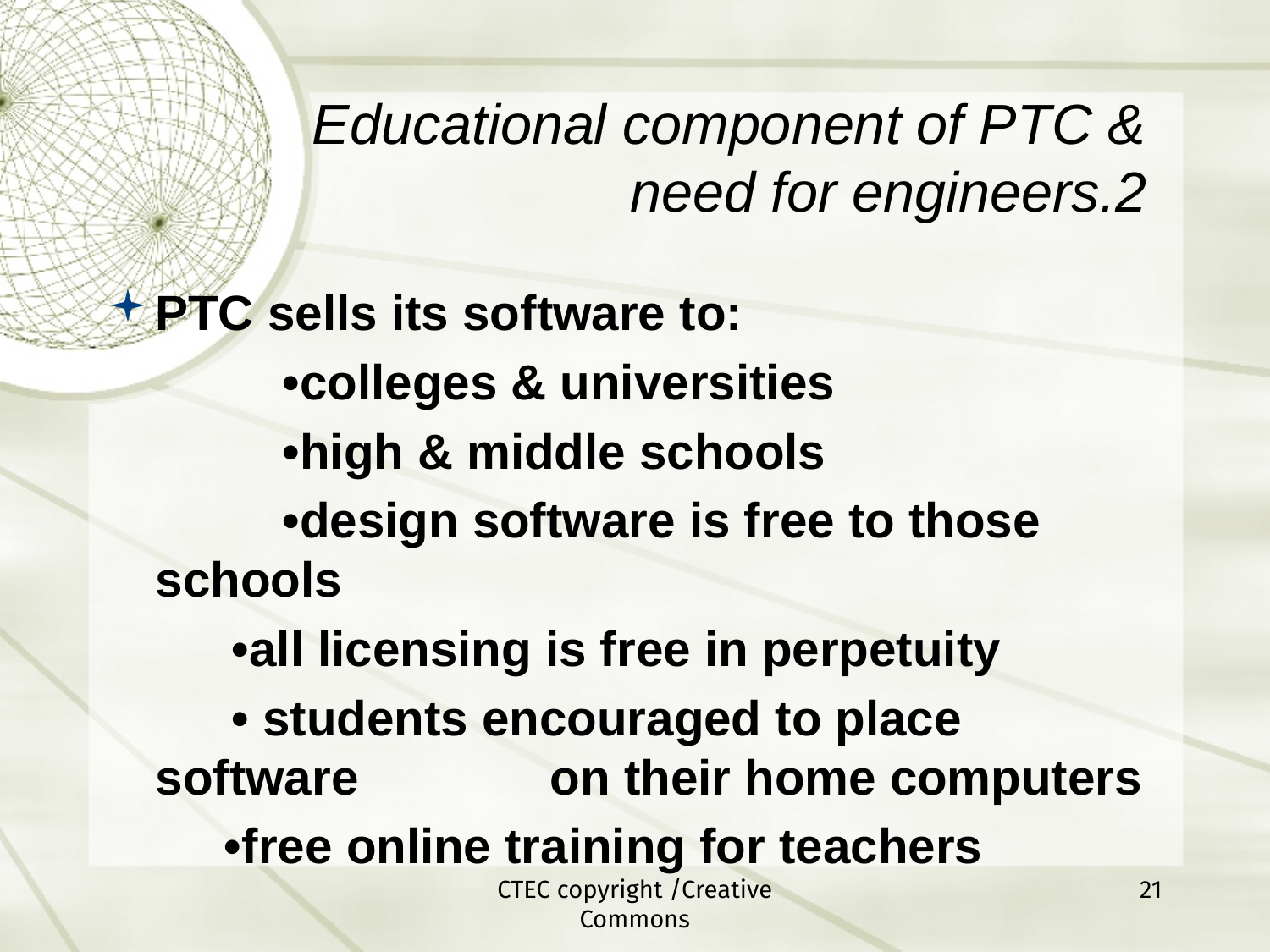

Educational component of PTC &
need for engineers.2
PTC sells its software to:
		•colleges & universities
		•high & middle schools
		•design software is free to those schools
         •all licensing is free in perpetuity
         • students encouraged to place software 		 on their home computers
	     •free online training for teachers

CTEC copyright /Creative Commons
21